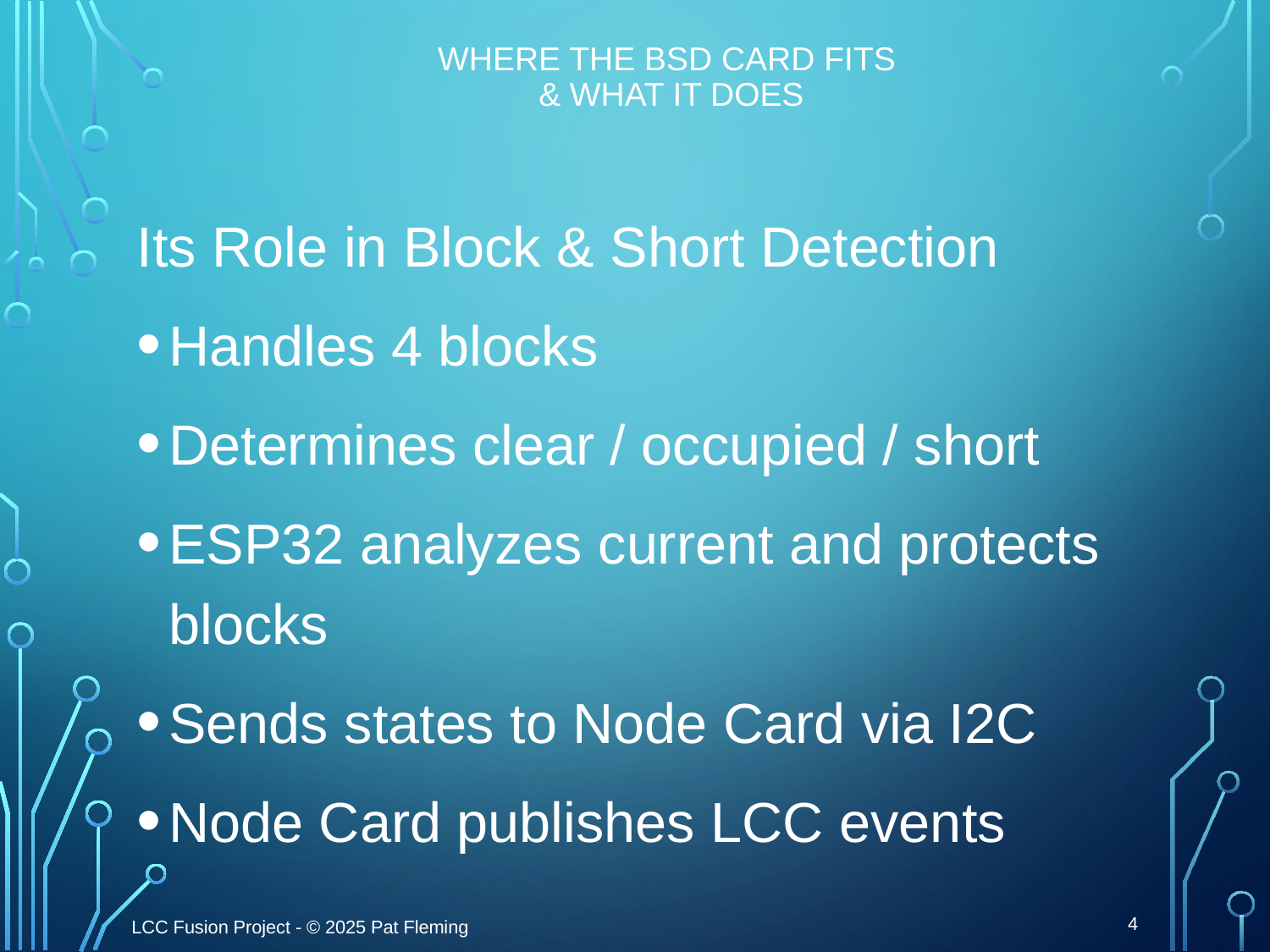

# Where the BSD Card Fits & What It Does
Its Role in Block & Short Detection
Handles 4 blocks
Determines clear / occupied / short
ESP32 analyzes current and protects blocks
Sends states to Node Card via I2C
Node Card publishes LCC events
4
LCC Fusion Project - © 2025 Pat Fleming